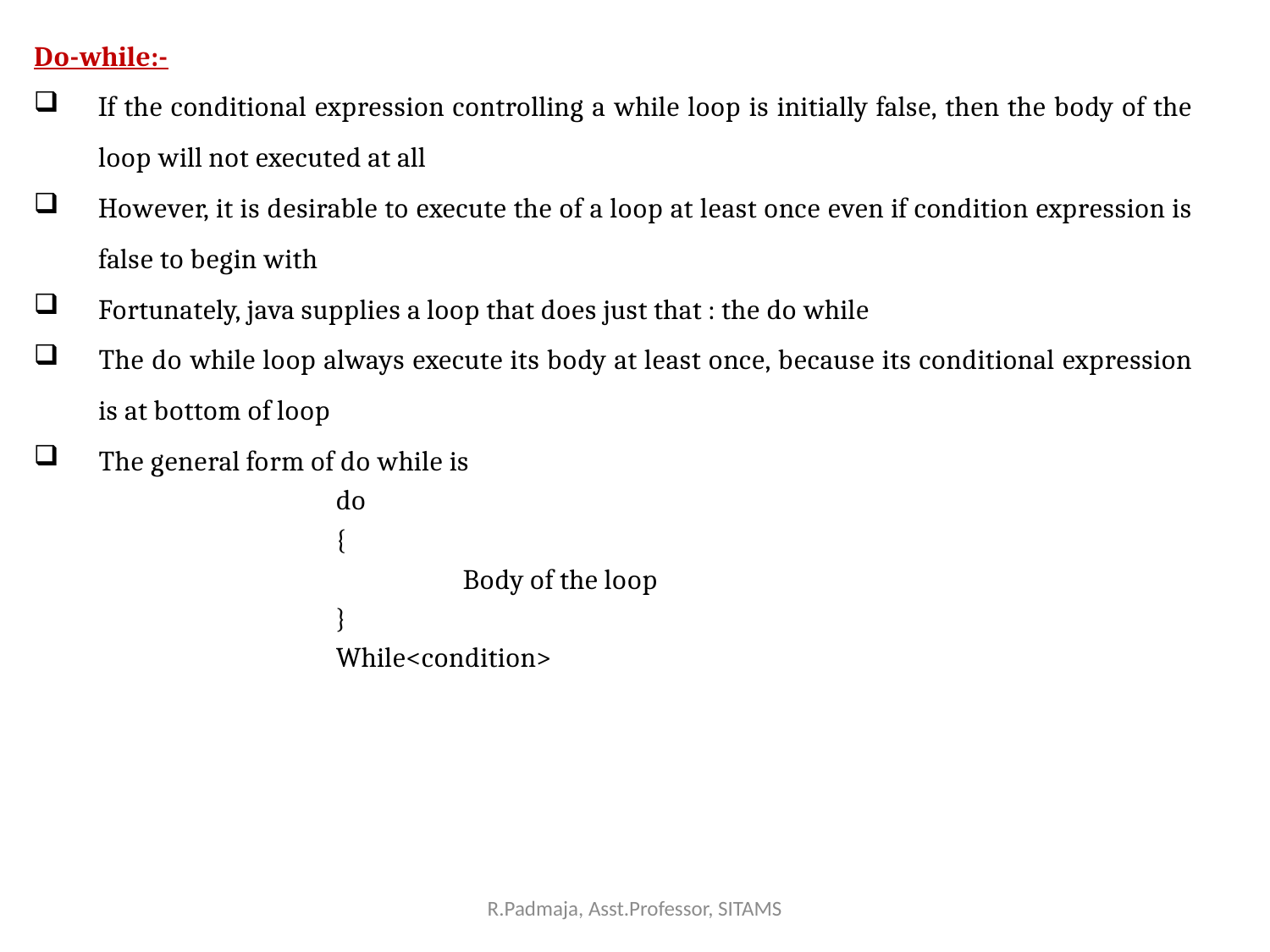

Do-while:-
If the conditional expression controlling a while loop is initially false, then the body of the loop will not executed at all
However, it is desirable to execute the of a loop at least once even if condition expression is false to begin with
Fortunately, java supplies a loop that does just that : the do while
The do while loop always execute its body at least once, because its conditional expression is at bottom of loop
The general form of do while is
			do
			{
				Body of the loop
			}
			While<condition>

R.Padmaja, Asst.Professor, SITAMS